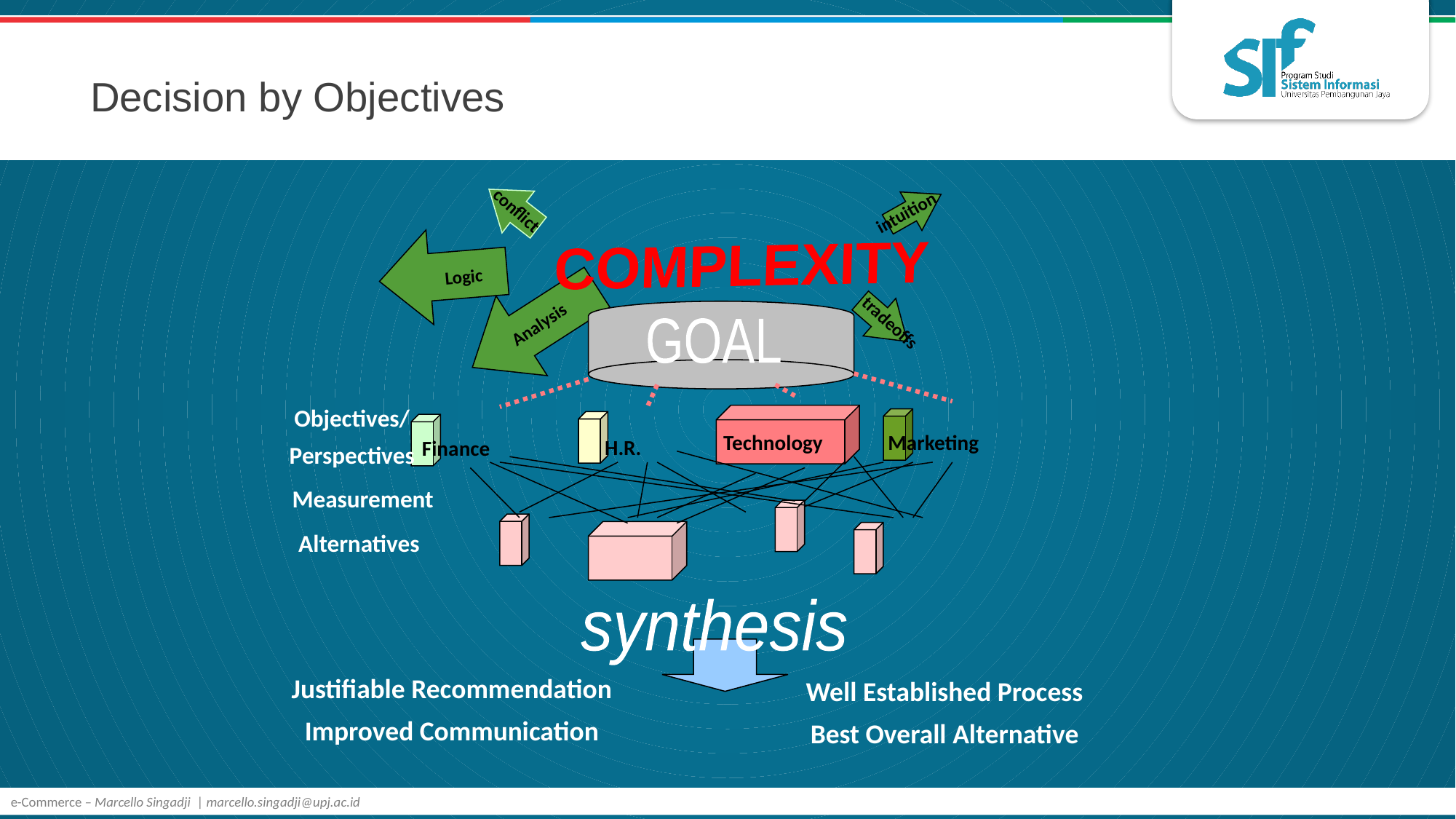

# Decision by Objectives

conflict
intuition

COMPLEXITY

Logic

tradeoffs
Analysis
GOAL

Objectives/
Perspectives

Technology
Marketing
H.R.
Finance

Measurement

Alternatives
synthesis

Justifiable Recommendation
Improved Communication
Well Established Process
Best Overall Alternative